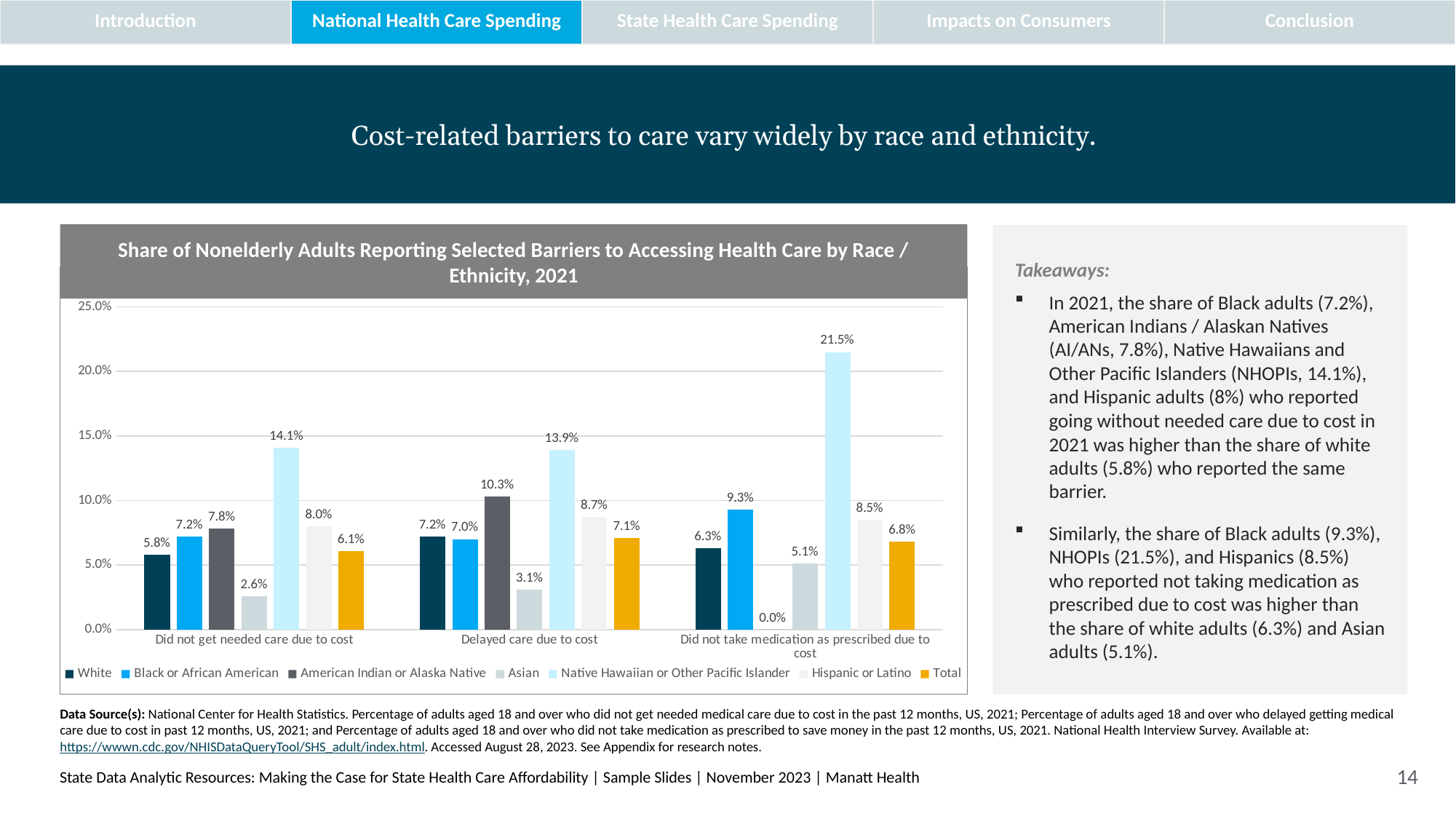

| Introduction | National Health Care Spending | State Health Care Spending | Impacts on Consumers | Conclusion |
| --- | --- | --- | --- | --- |

# Cost-related barriers to care vary widely by race and ethnicity.
Share of Nonelderly Adults Reporting Selected Barriers to Accessing Health Care by Race / Ethnicity, 2021
Takeaways:
In 2021, the share of Black adults (7.2%), American Indians / Alaskan Natives (AI/ANs, 7.8%), Native Hawaiians and Other Pacific Islanders (NHOPIs, 14.1%), and Hispanic adults (8%) who reported going without needed care due to cost in 2021 was higher than the share of white adults (5.8%) who reported the same barrier.
Similarly, the share of Black adults (9.3%), NHOPIs (21.5%), and Hispanics (8.5%) who reported not taking medication as prescribed due to cost was higher than the share of white adults (6.3%) and Asian adults (5.1%).

### Chart

| Category | White | Black or African American | American Indian or Alaska Native | Asian | Native Hawaiian or Other Pacific Islander | Hispanic or Latino |  |
|---|---|---|---|---|---|---|---|
| Did not get needed care due to cost | 0.057999999999999996 | 0.07200000000000001 | 0.078 | 0.026000000000000002 | 0.141 | 0.08 | 0.061 |
| Delayed care due to cost | 0.072 | 0.07 | 0.103 | 0.031 | 0.139 | 0.087 | 0.071 |
| Did not take medication as prescribed due to cost | 0.063 | 0.093 | 0.0 | 0.051 | 0.215 | 0.085 | 0.068 |
Data Source(s): National Center for Health Statistics. Percentage of adults aged 18 and over who did not get needed medical care due to cost in the past 12 months, US, 2021; Percentage of adults aged 18 and over who delayed getting medical care due to cost in past 12 months, US, 2021; and Percentage of adults aged 18 and over who did not take medication as prescribed to save money in the past 12 months, US, 2021. National Health Interview Survey. Available at: https://wwwn.cdc.gov/NHISDataQueryTool/SHS_adult/index.html. Accessed August 28, 2023. See Appendix for research notes.
State Data Analytic Resources: Making the Case for State Health Care Affordability | Sample Slides | November 2023 | Manatt Health